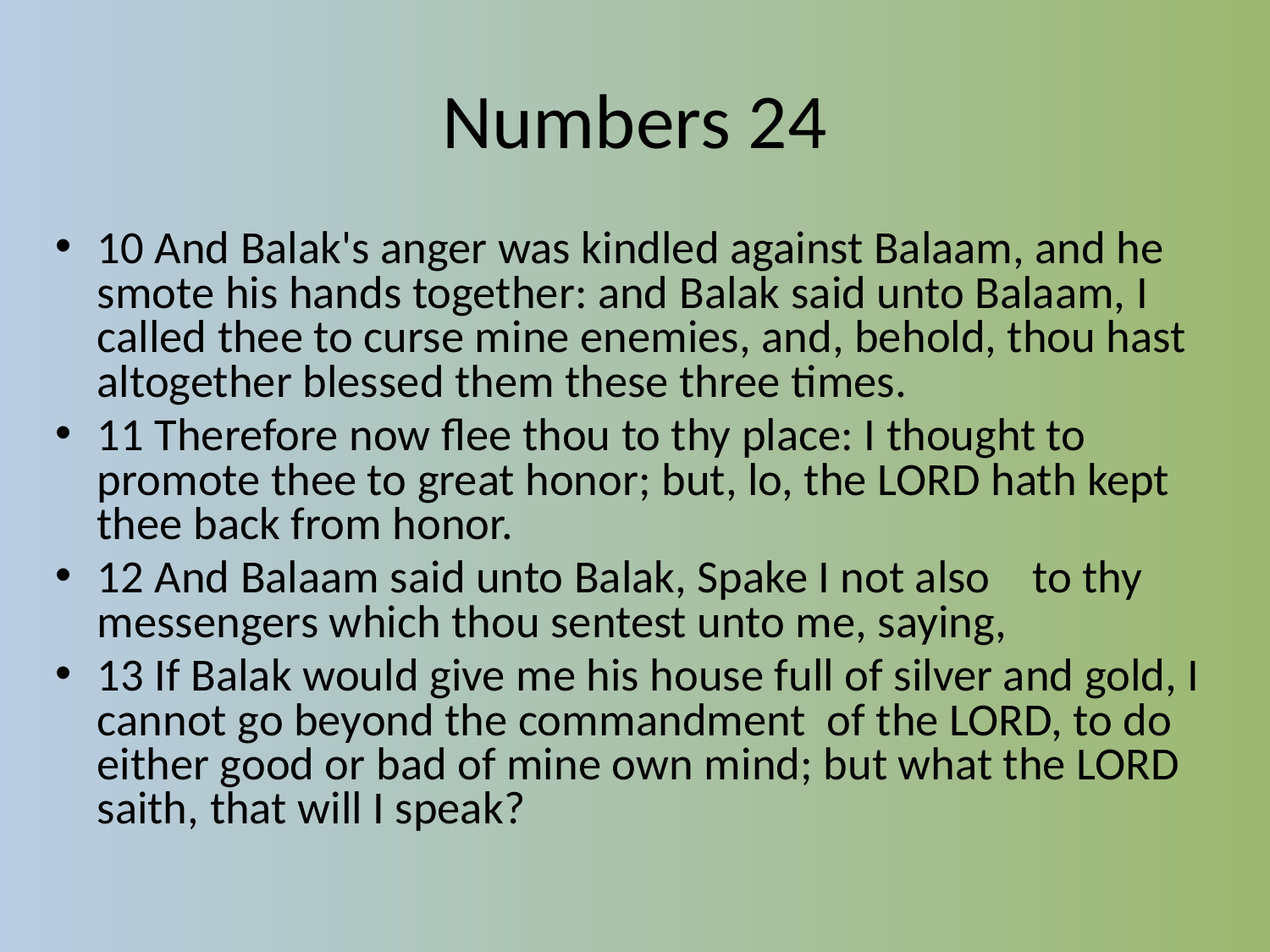

# Numbers 24
10 And Balak's anger was kindled against Balaam, and he smote his hands together: and Balak said unto Balaam, I called thee to curse mine enemies, and, behold, thou hast altogether blessed them these three times.
11 Therefore now flee thou to thy place: I thought to promote thee to great honor; but, lo, the LORD hath kept thee back from honor.
12 And Balaam said unto Balak, Spake I not also    to thy messengers which thou sentest unto me, saying,
13 If Balak would give me his house full of silver and gold, I cannot go beyond the commandment  of the LORD, to do either good or bad of mine own mind; but what the LORD saith, that will I speak?